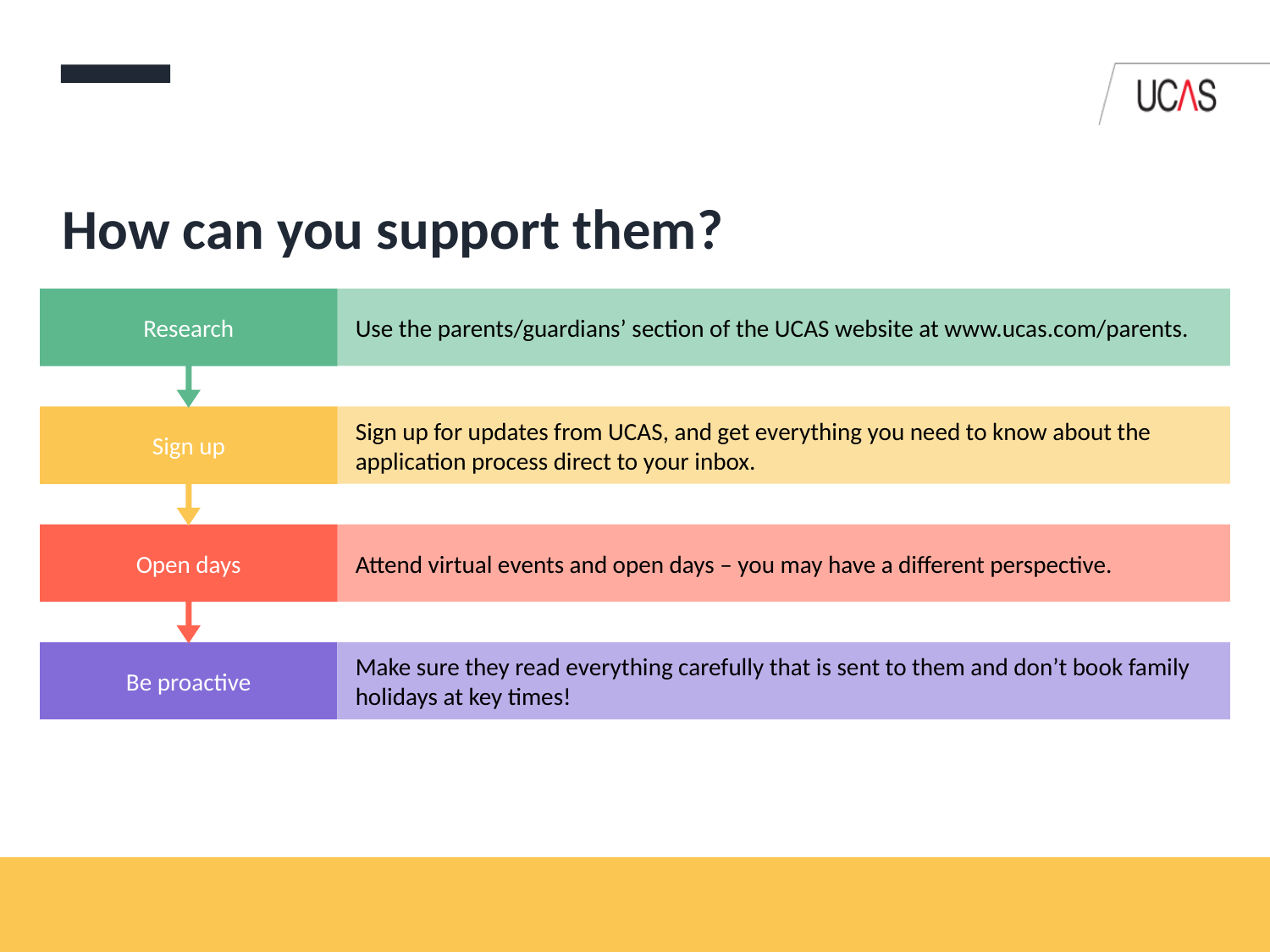

# How can you support them?
Be proactive
Make sure they read everything carefully that is sent to them and don’t book family holidays at key times!
Open days
Attend virtual events and open days – you may have a different perspective.
Sign up
Sign up for updates from UCAS, and get everything you need to know about the application process direct to your inbox.
Research
Use the parents/guardians’ section of the UCAS website at www.ucas.com/parents.
21 September 2023
Security marking: PUBLIC
|   23